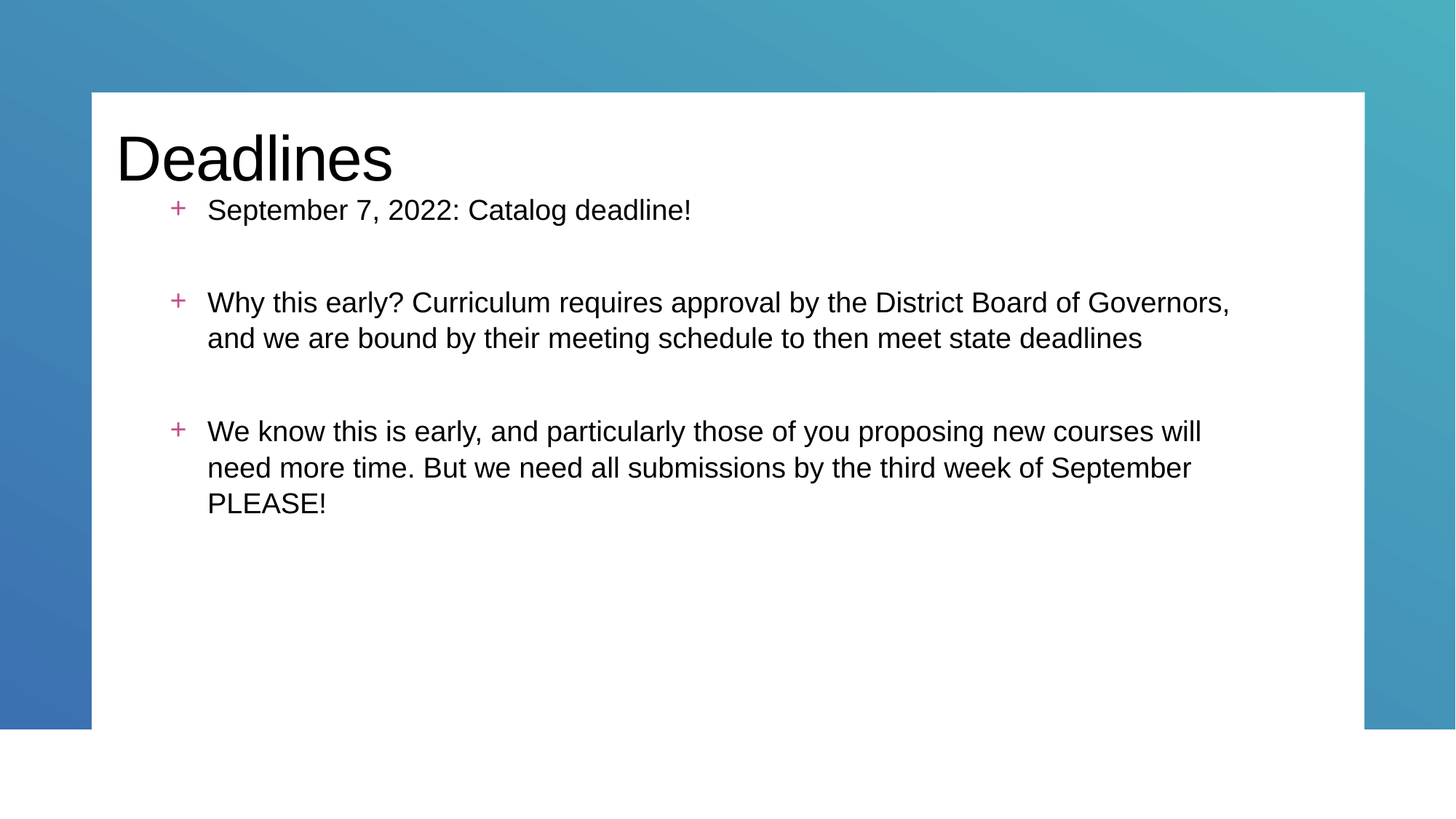

# Deadlines
September 7, 2022: Catalog deadline!

Why this early? Curriculum requires approval by the District Board of Governors, and we are bound by their meeting schedule to then meet state deadlines

We know this is early, and particularly those of you proposing new courses will need more time. But we need all submissions by the third week of September PLEASE!